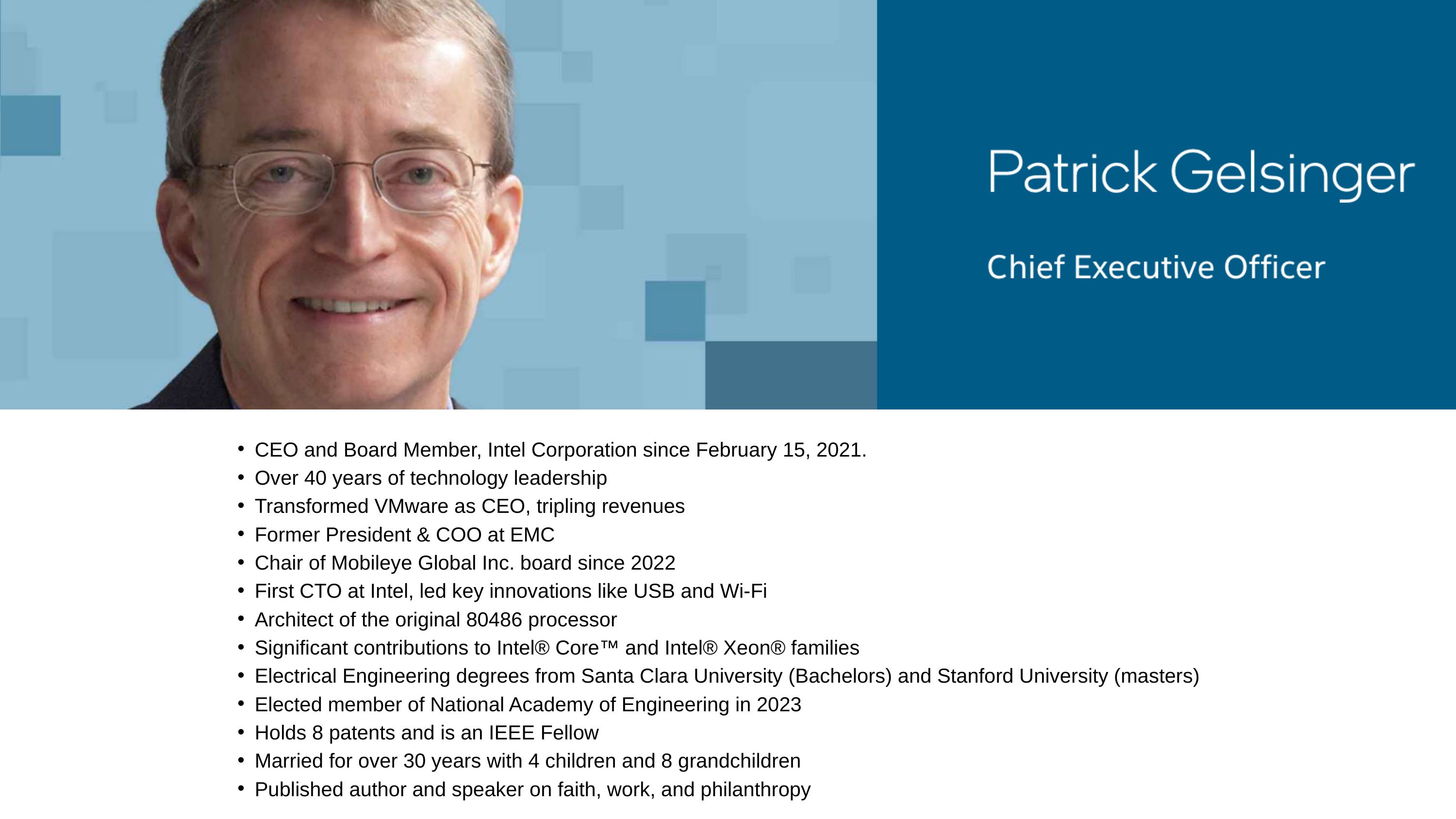

CEO and Board Member, Intel Corporation since February 15, 2021.
Over 40 years of technology leadership
Transformed VMware as CEO, tripling revenues
Former President & COO at EMC
Chair of Mobileye Global Inc. board since 2022
First CTO at Intel, led key innovations like USB and Wi-Fi
Architect of the original 80486 processor
Significant contributions to Intel® Core™ and Intel® Xeon® families
Electrical Engineering degrees from Santa Clara University (Bachelors) and Stanford University (masters)
Elected member of National Academy of Engineering in 2023
Holds 8 patents and is an IEEE Fellow
Married for over 30 years with 4 children and 8 grandchildren
Published author and speaker on faith, work, and philanthropy